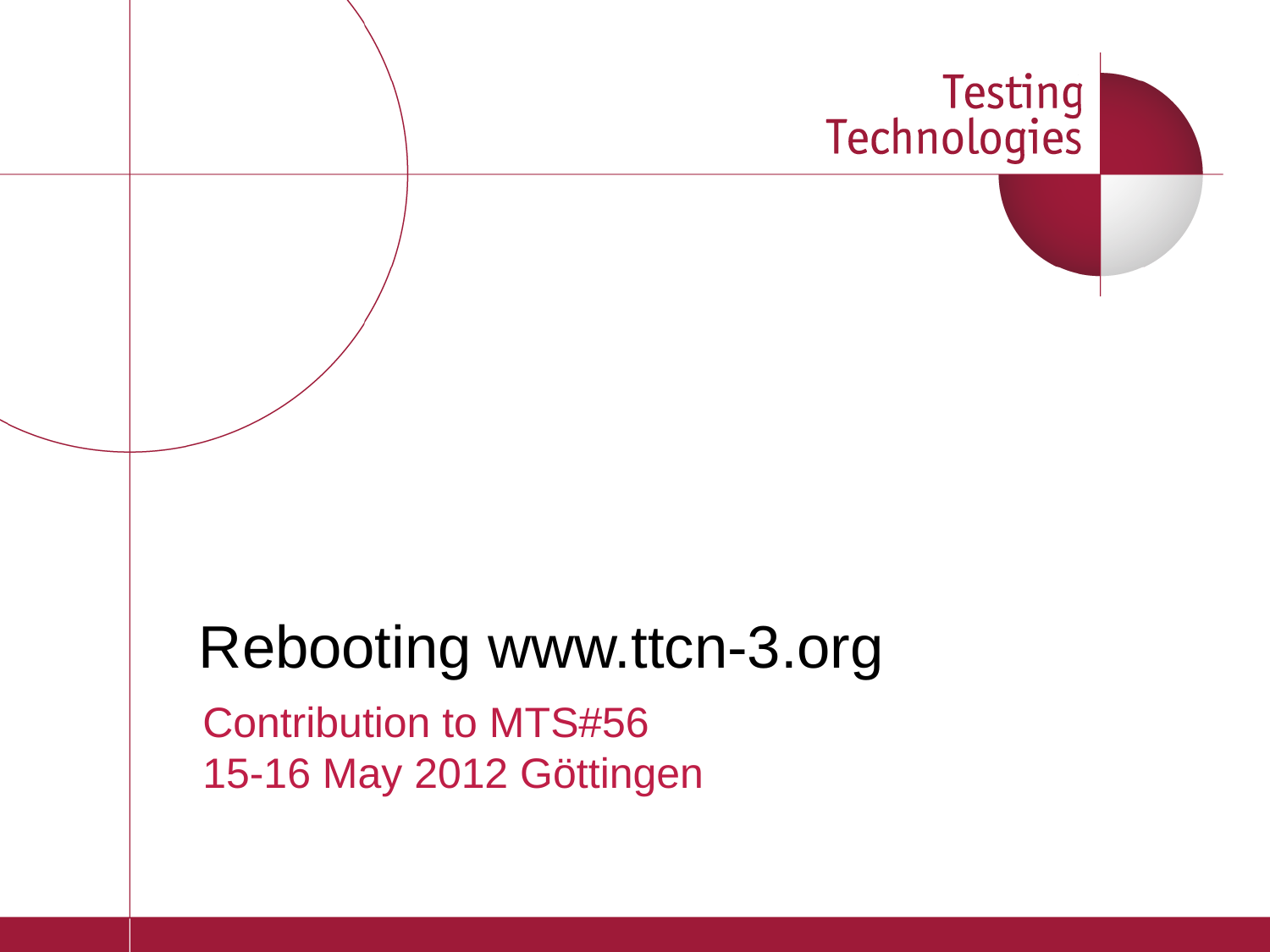

Rebooting www.ttcn-3.org
Contribution to MTS#56
15-16 May 2012 Göttingen